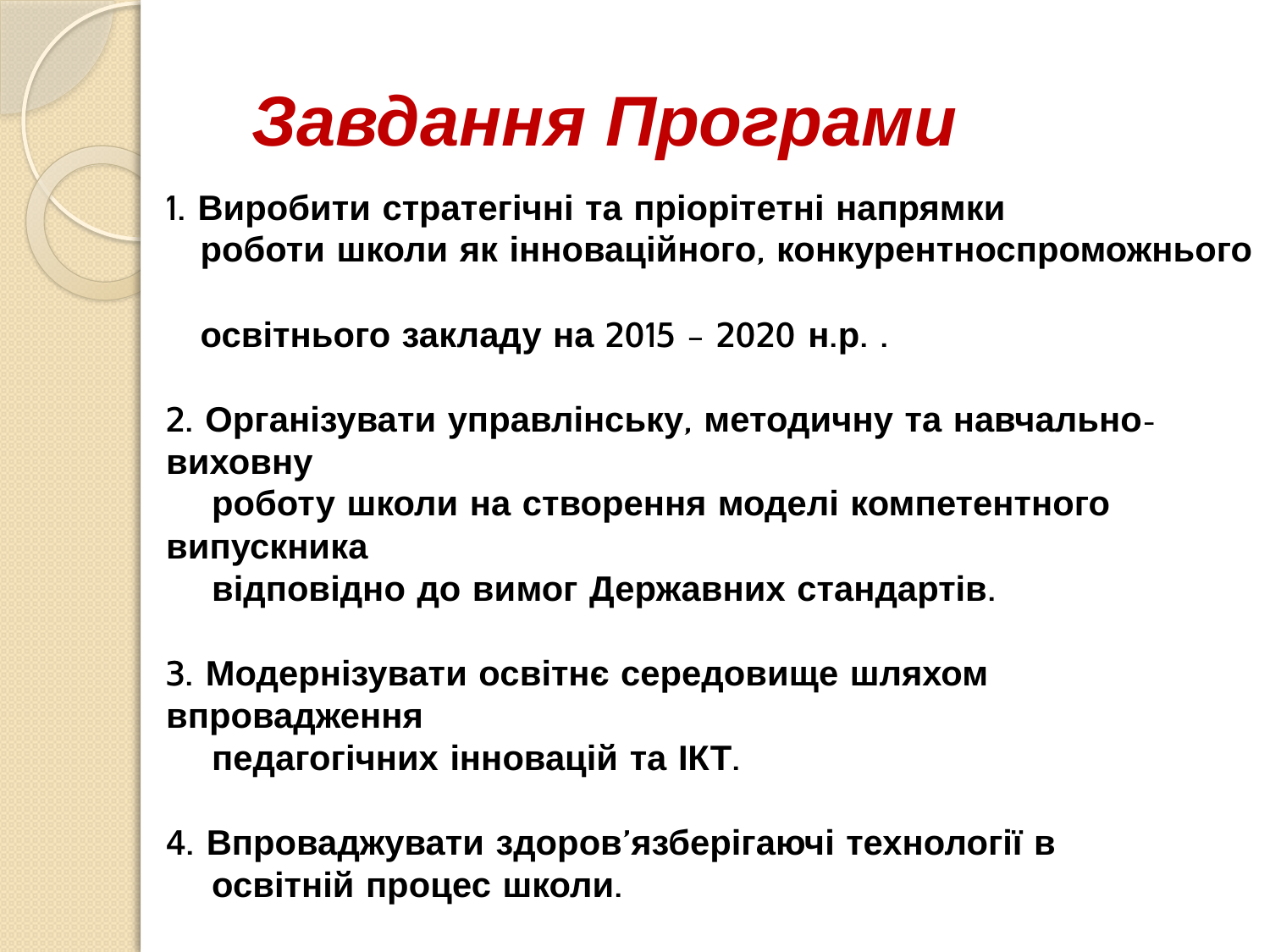

Завдання Програми

1. Виробити стратегічні та пріорітетні напрямки
   роботи школи як інноваційного, конкурентноспроможнього
   освітнього закладу на 2015 – 2020 н.р. .

2. Організувати управлінську, методичну та навчально-виховну
    роботу школи на створення моделі компетентного випускника
    відповідно до вимог Державних стандартів.

3. Модернізувати освітнє середовище шляхом впровадження
    педагогічних інновацій та ІКТ.

4. Впроваджувати здоров’язберігаючі технології в
    освітній процес школи.

5. Забезпечити покращення матеріально-технічної
    бази школи.